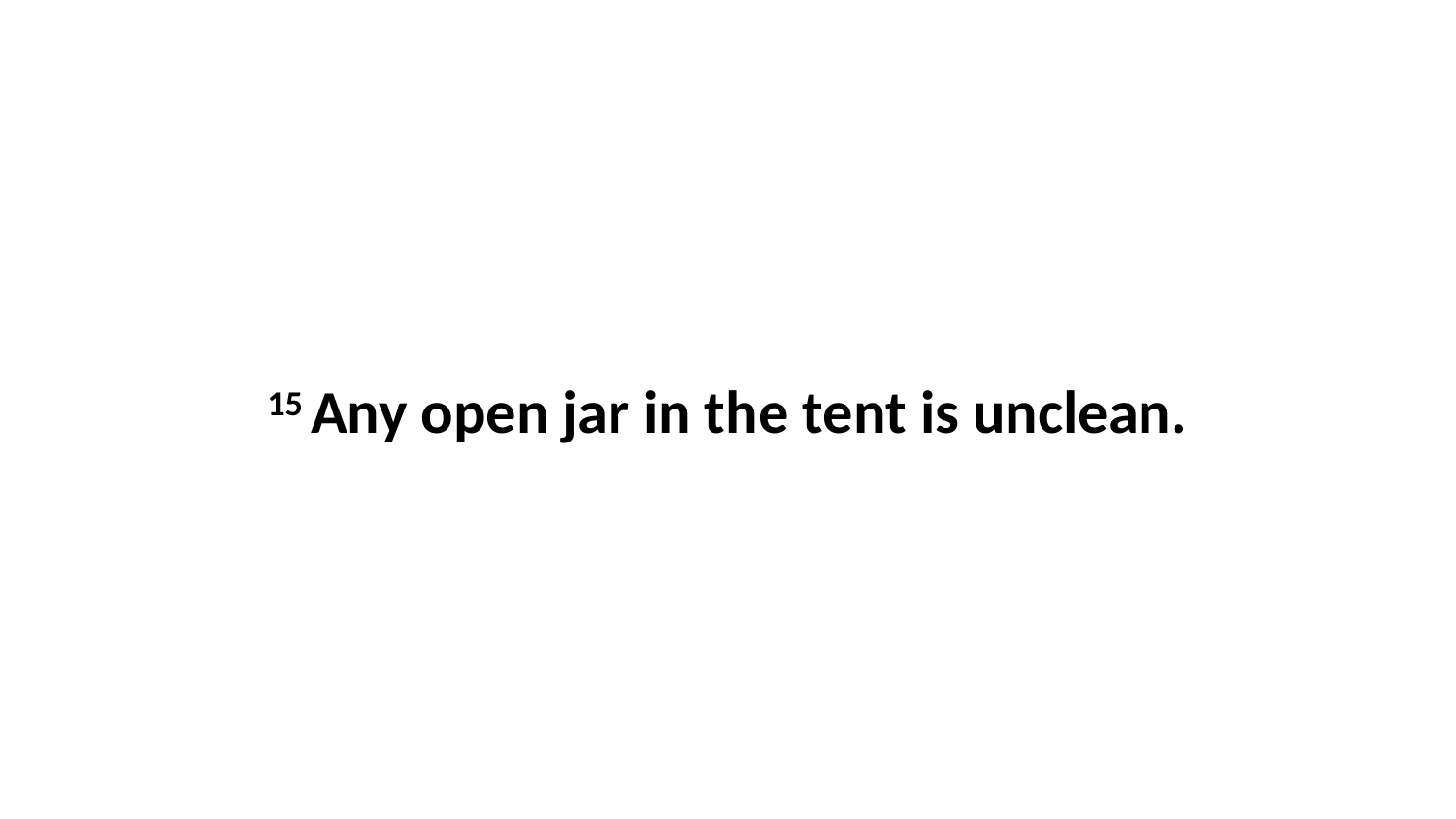

15 Any open jar in the tent is unclean.